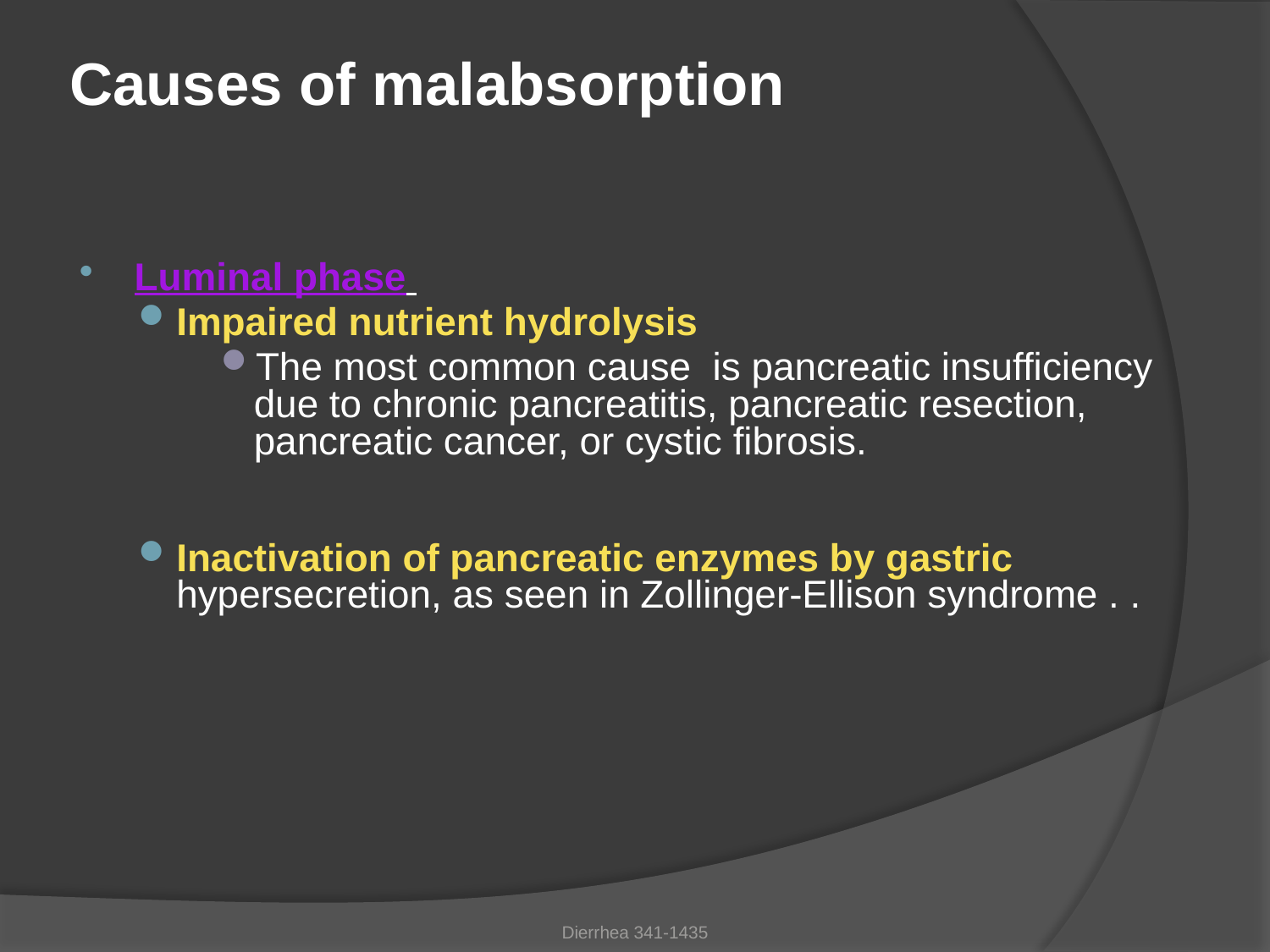

# Causes of malabsorption

Luminal phase
Impaired nutrient hydrolysis
The most common cause  is pancreatic insufficiency due to chronic pancreatitis, pancreatic resection, pancreatic cancer, or cystic fibrosis.

Inactivation of pancreatic enzymes by gastric hypersecretion, as seen in Zollinger-Ellison syndrome . .
Dierrhea 341-1435